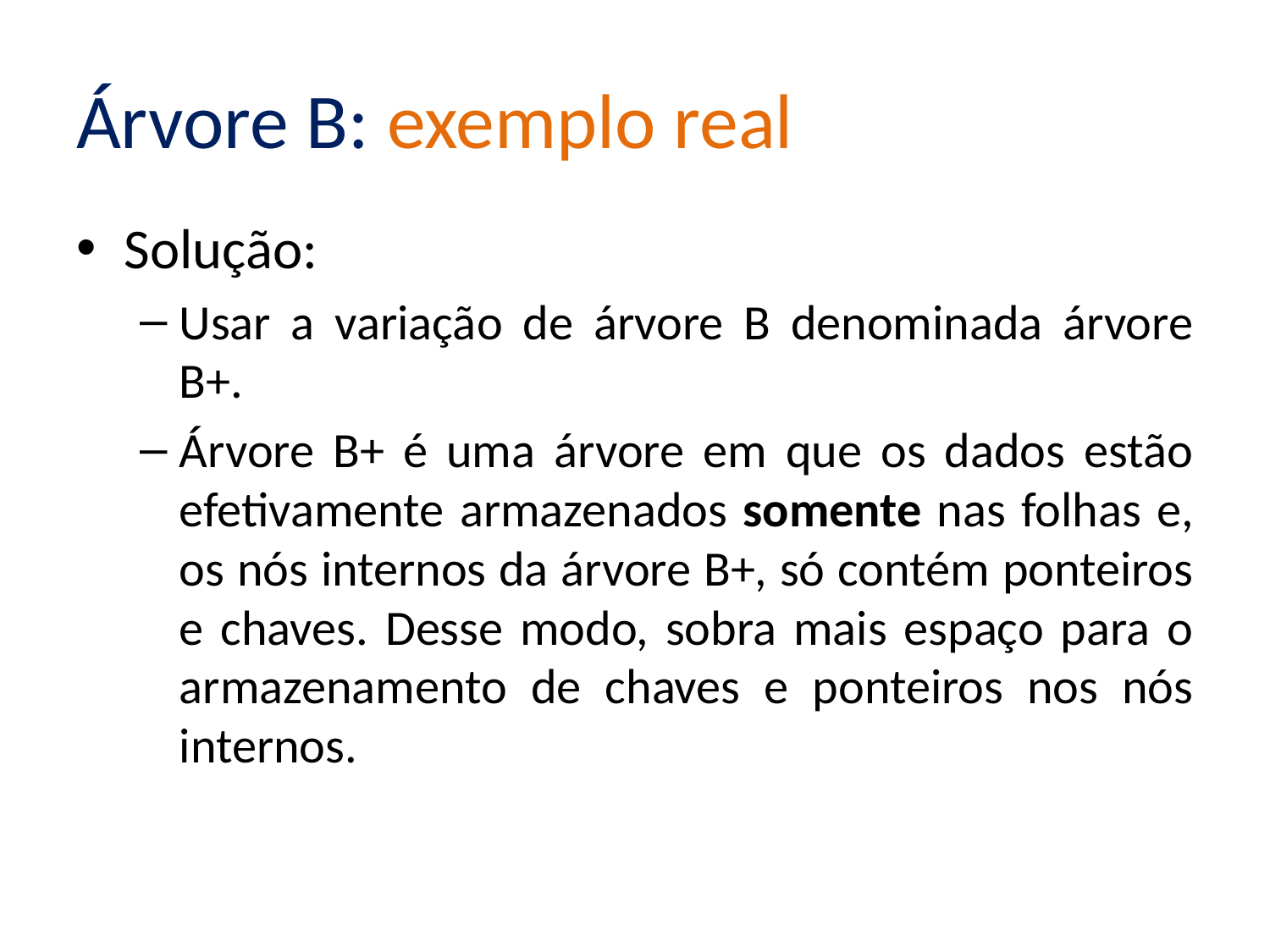

# Árvore B: exemplo real
Solução:
Usar a variação de árvore B denominada árvore B+.
Árvore B+ é uma árvore em que os dados estão efetivamente armazenados somente nas folhas e, os nós internos da árvore B+, só contém ponteiros e chaves. Desse modo, sobra mais espaço para o armazenamento de chaves e ponteiros nos nós internos.